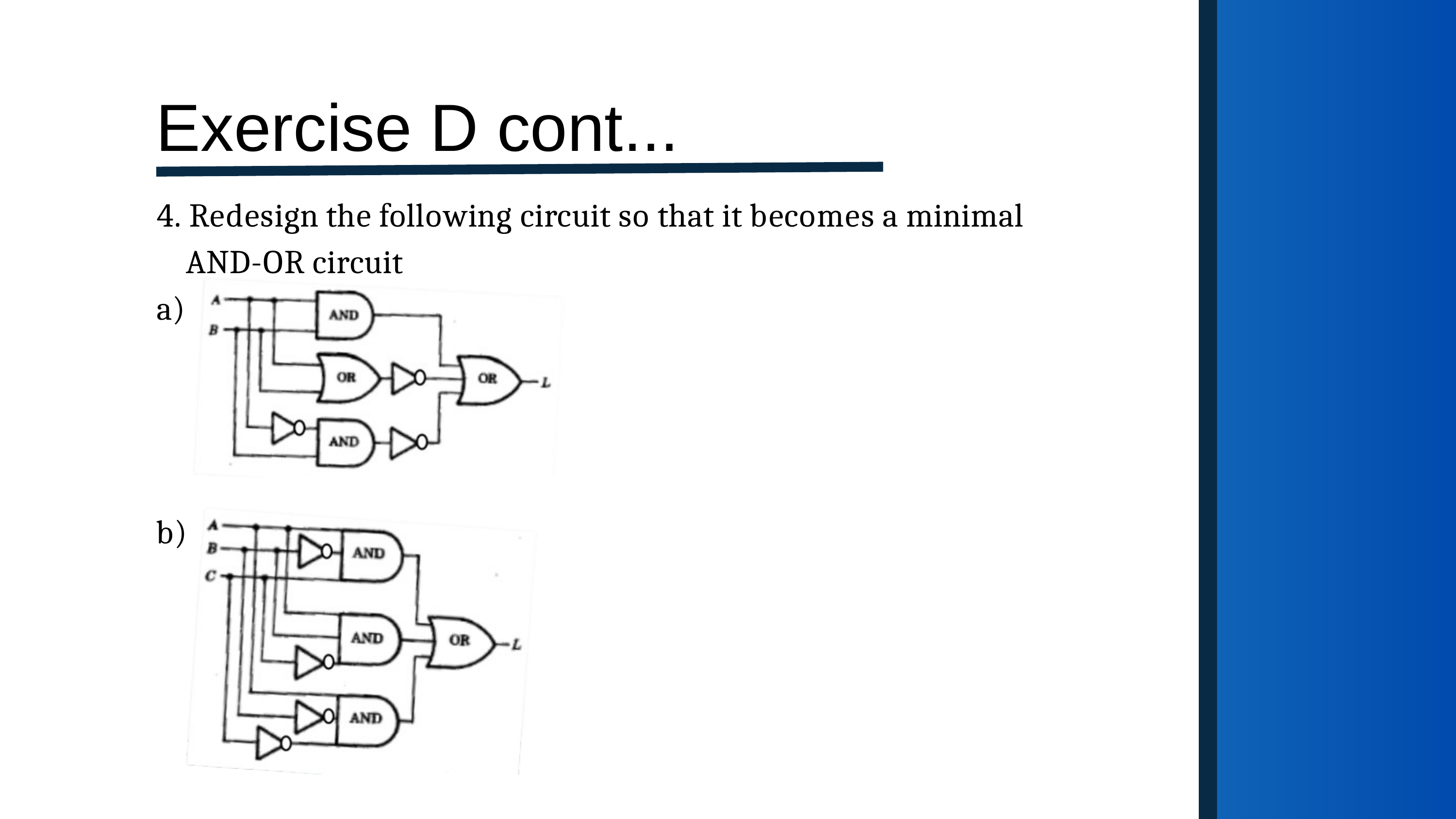

Exercise D cont...

4. Redesign the following circuit so that it becomes a minimal
    AND-OR circuit
a)

b)